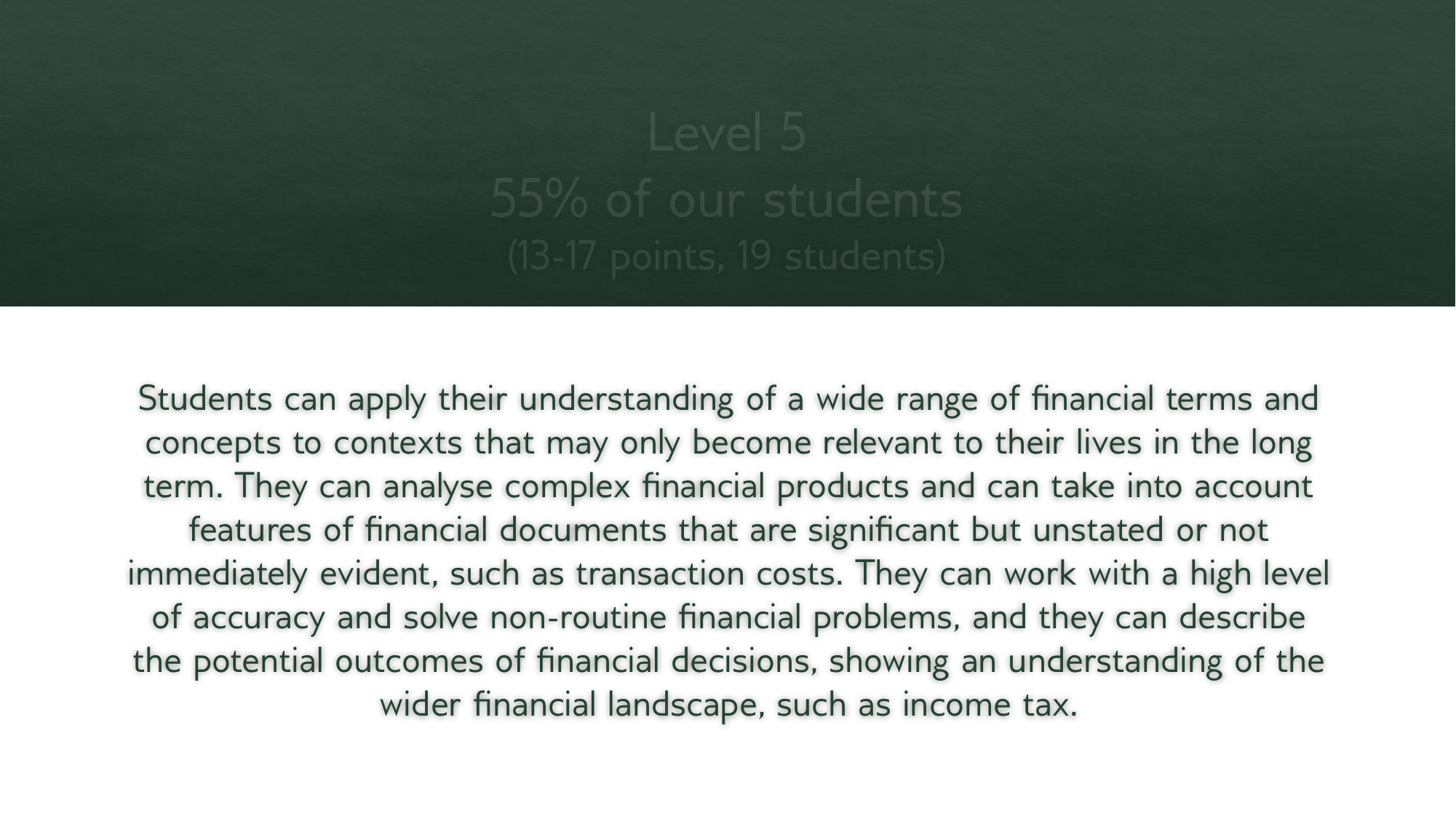

# Level 5 55% of our students (13-17 points, 19 students)
Students can apply their understanding of a wide range of financial terms and concepts to contexts that may only become relevant to their lives in the long term. They can analyse complex financial products and can take into account features of financial documents that are significant but unstated or not immediately evident, such as transaction costs. They can work with a high level of accuracy and solve non-routine financial problems, and they can describe the potential outcomes of financial decisions, showing an understanding of the wider financial landscape, such as income tax.